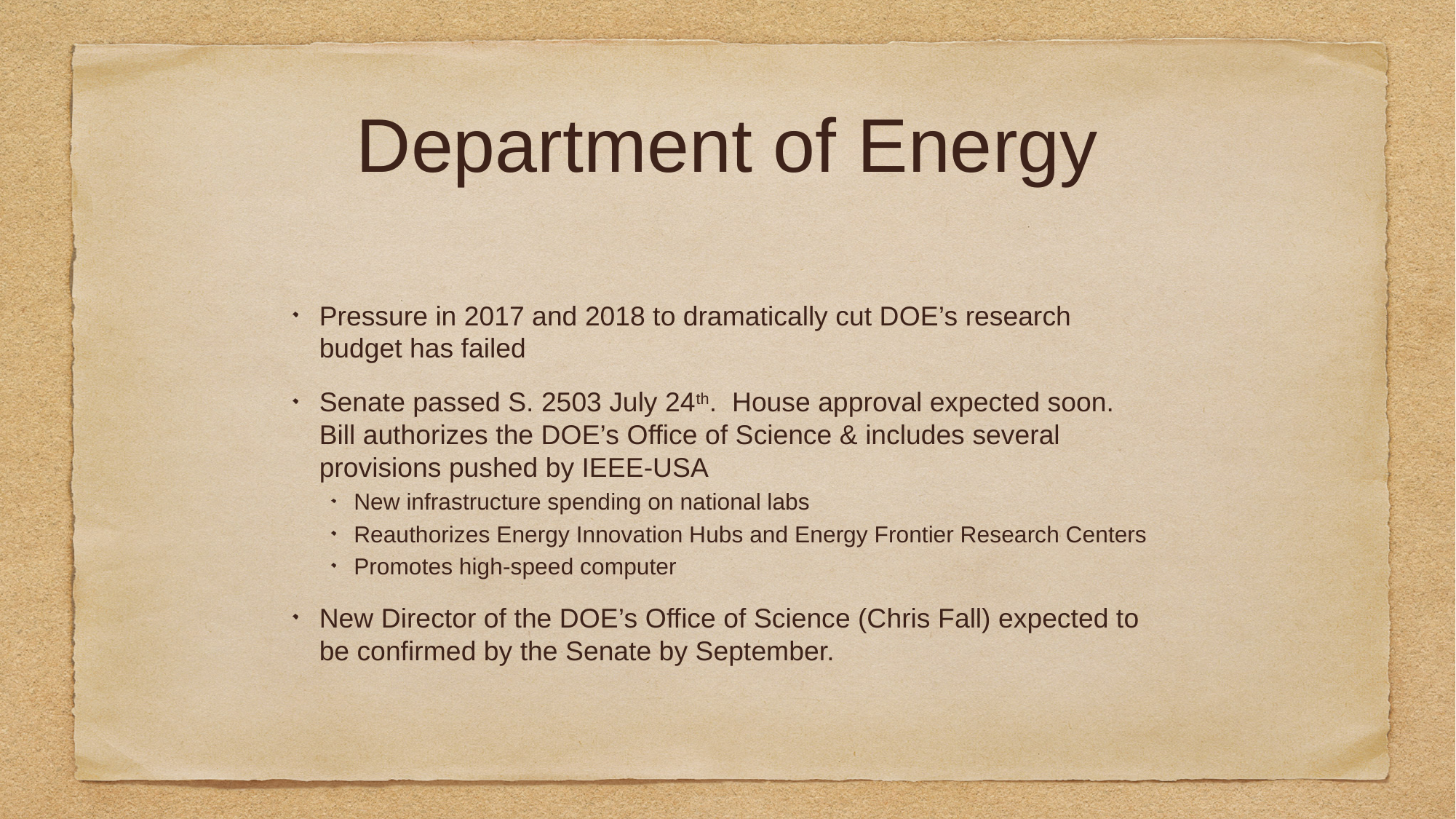

# Department of Energy
Pressure in 2017 and 2018 to dramatically cut DOE’s research budget has failed
Senate passed S. 2503 July 24th.  House approval expected soon.  Bill authorizes the DOE’s Office of Science & includes several provisions pushed by IEEE-USA
New infrastructure spending on national labs
Reauthorizes Energy Innovation Hubs and Energy Frontier Research Centers
Promotes high-speed computer
New Director of the DOE’s Office of Science (Chris Fall) expected to be confirmed by the Senate by September.